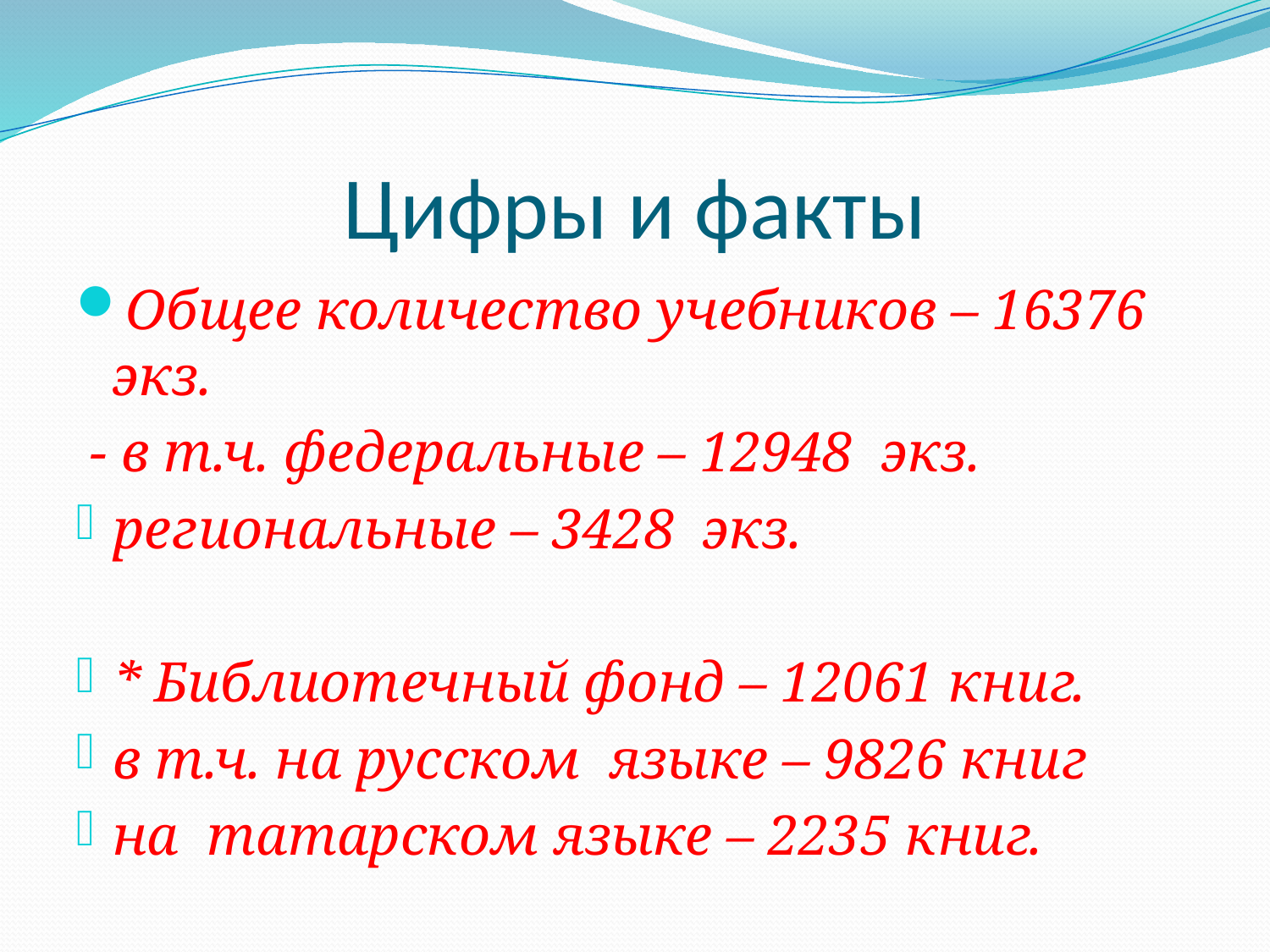

# Цифры и факты
Общее количество учебников – 16376 экз.
 - в т.ч. федеральные – 12948  экз.
региональные – 3428  экз.

* Библиотечный фонд – 12061 книг.
в т.ч. на русском  языке – 9826 книг
на  татарском языке – 2235 книг.